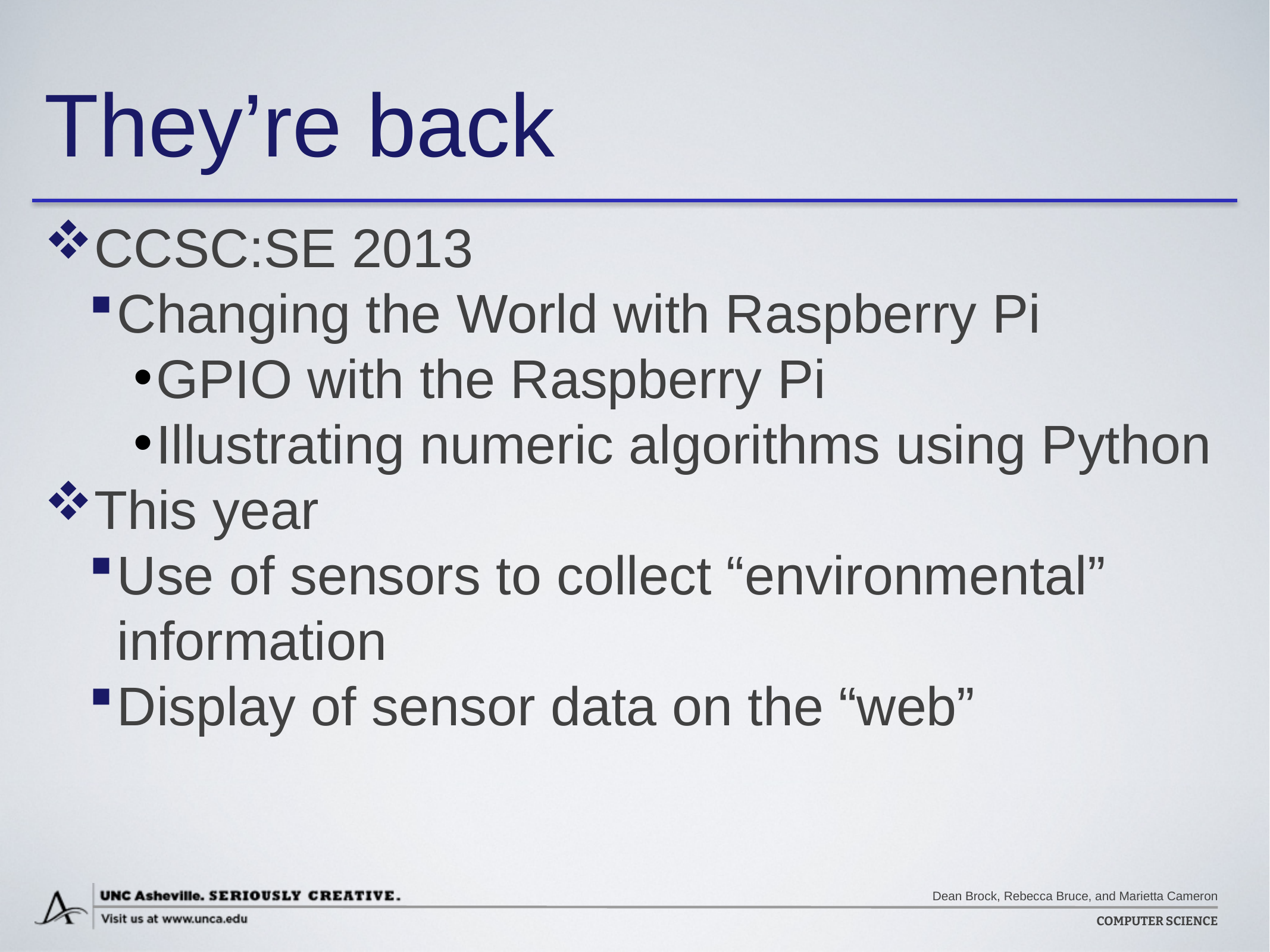

# They’re back
CCSC:SE 2013
Changing the World with Raspberry Pi
GPIO with the Raspberry Pi
Illustrating numeric algorithms using Python
This year
Use of sensors to collect “environmental” information
Display of sensor data on the “web”